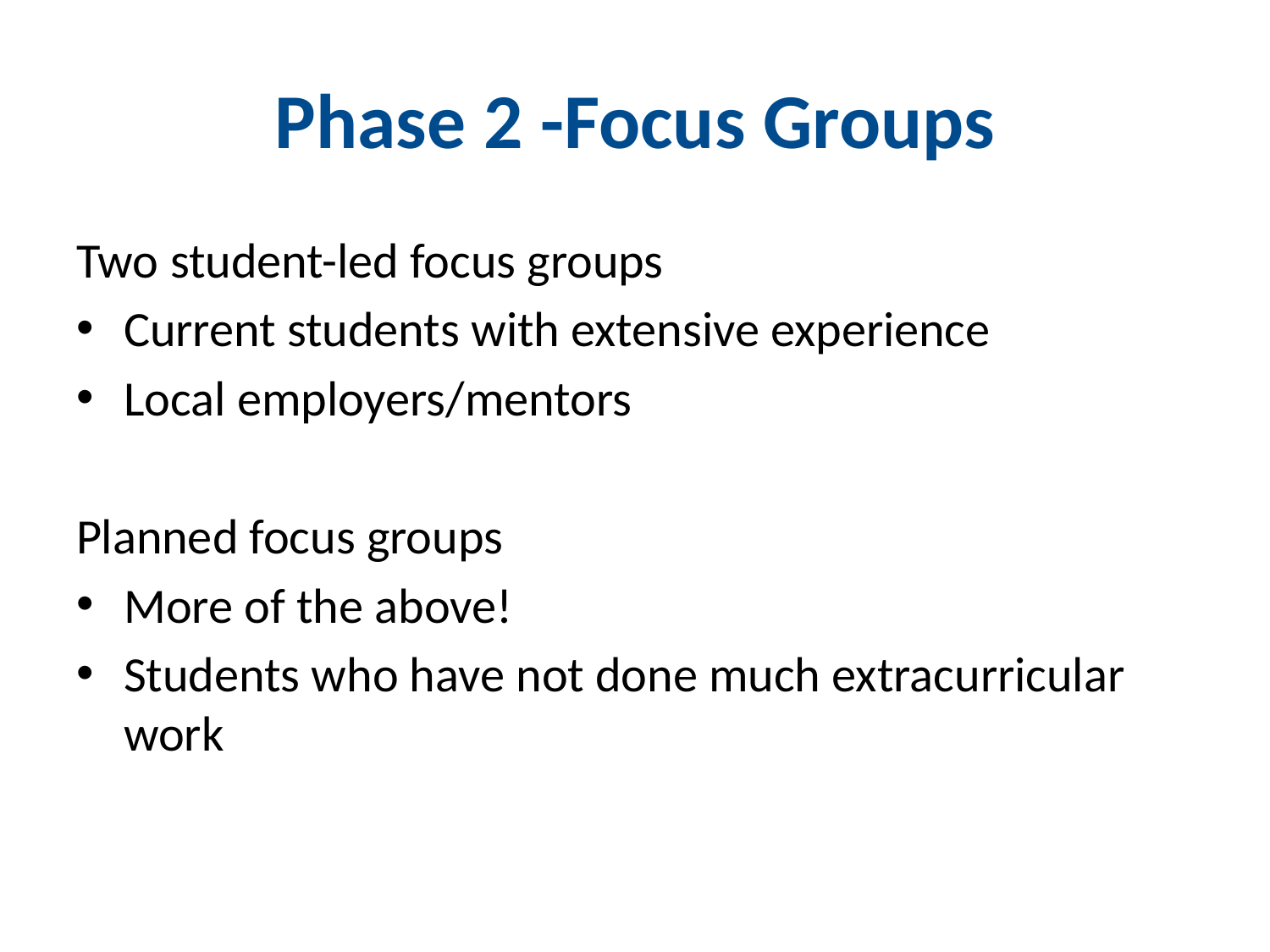

# Phase 2 -Focus Groups
Two student-led focus groups
Current students with extensive experience
Local employers/mentors

Planned focus groups
More of the above!
Students who have not done much extracurricular work